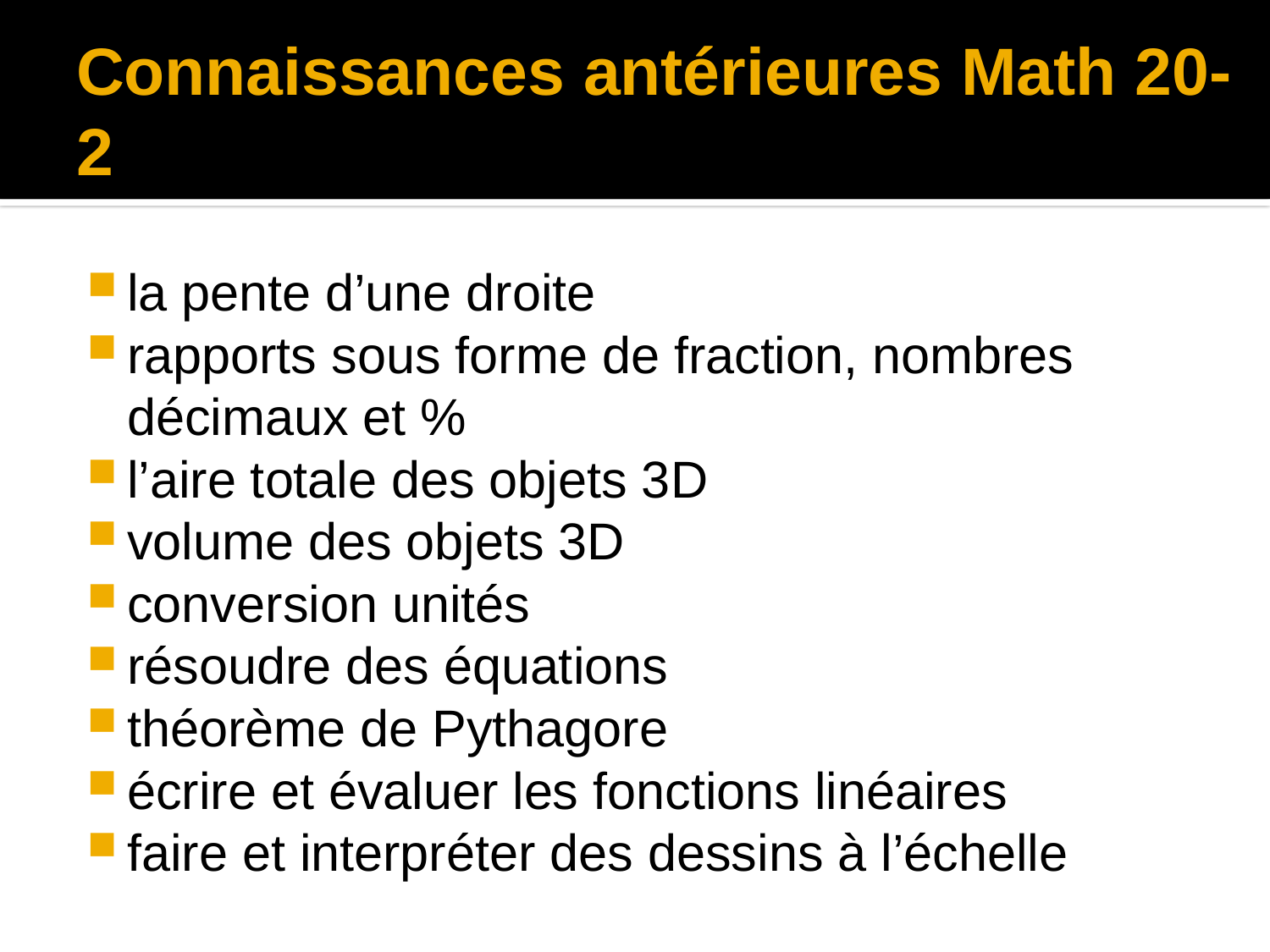

# Connaissances antérieures Math 20-2
la pente d’une droite
rapports sous forme de fraction, nombres décimaux et %
l’aire totale des objets 3D
volume des objets 3D
conversion unités
résoudre des équations
théorème de Pythagore
écrire et évaluer les fonctions linéaires
faire et interpréter des dessins à l’échelle